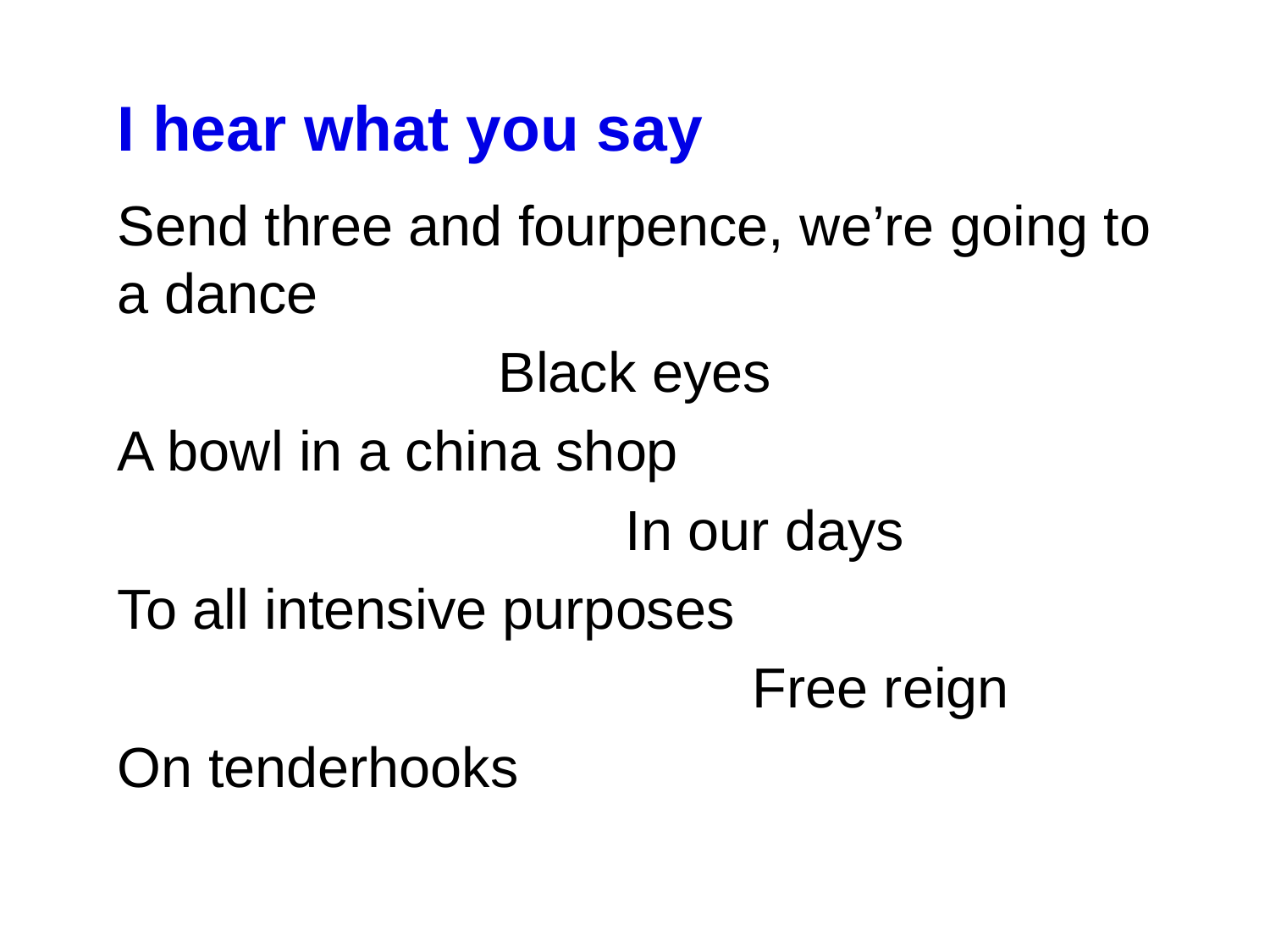

I hear what you say
Send three and fourpence, we’re going to a dance
			Black eyes
A bowl in a china shop
				In our days
To all intensive purposes
					Free reign
On tenderhooks